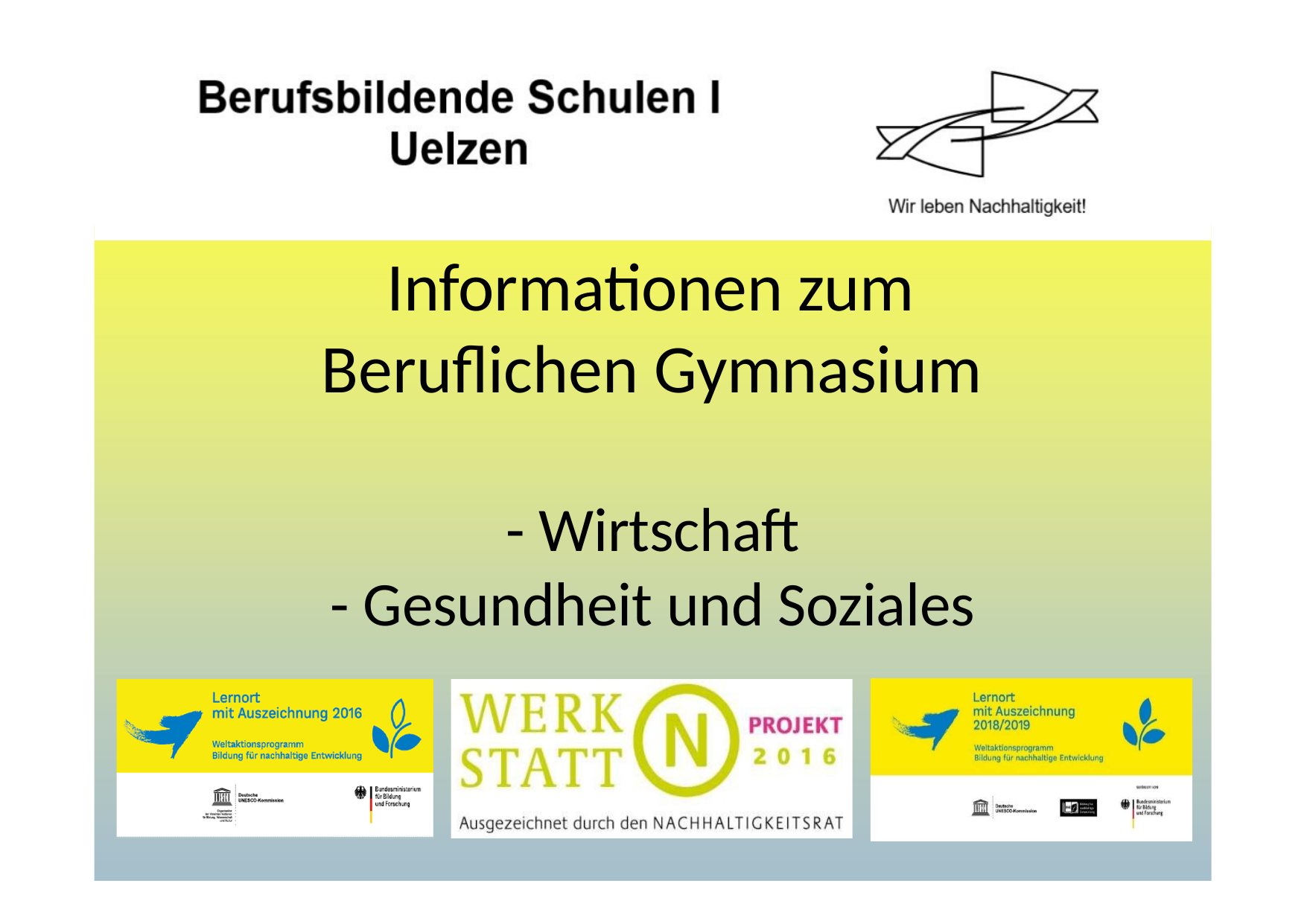

# Informationen zum  Beruflichen Gymnasium
- Wirtschaft
- Gesundheit und Soziales